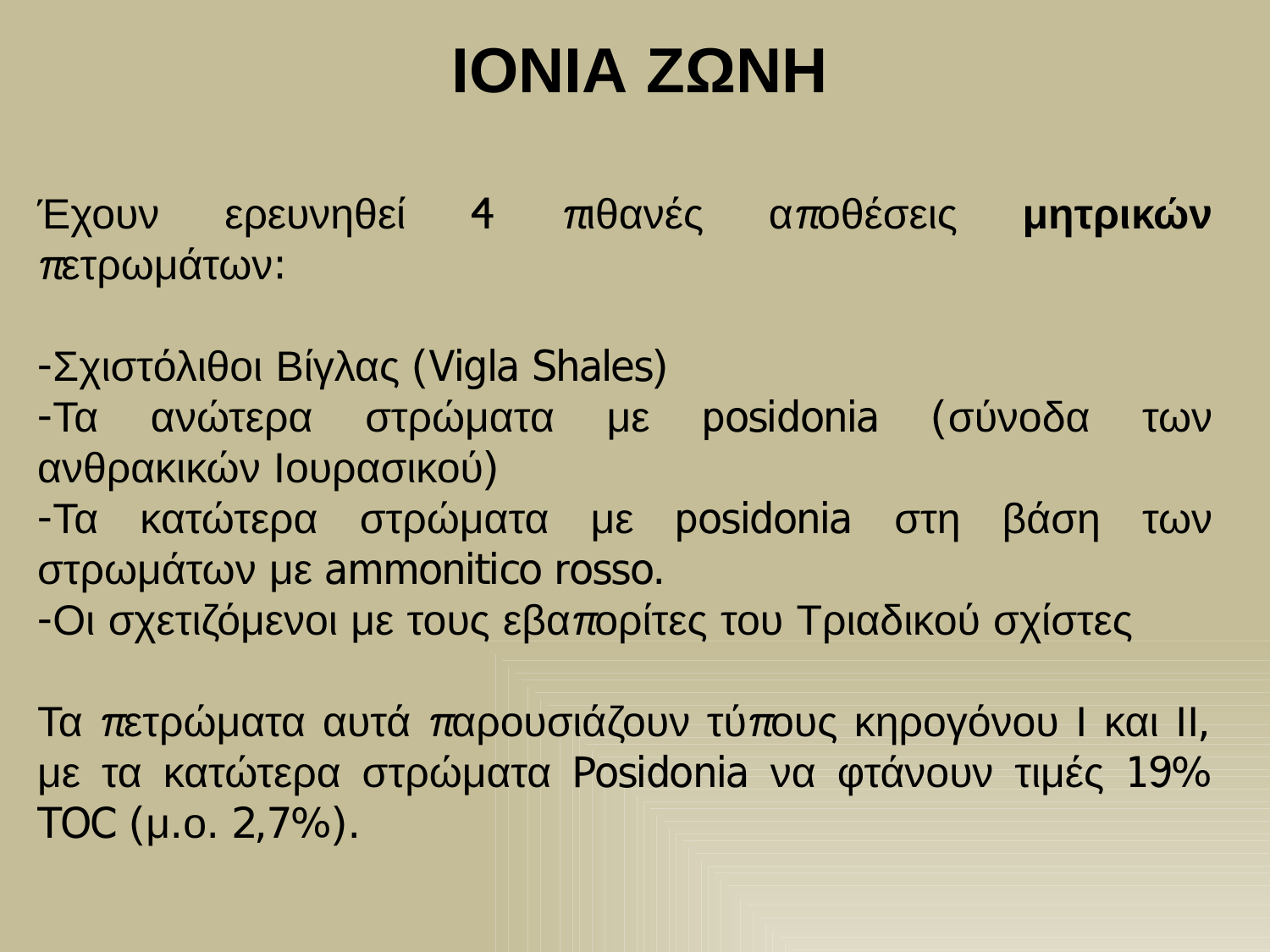

ΙΟΝΙΑ ΖΩΝΗ
Έχουν ερευνηθεί 4 πιθανές αποθέσεις μητρικών πετρωμάτων:

-Σχιστόλιθοι Βίγλας (Vigla Shales)
-Τα ανώτερα στρώματα με posidonia (σύνοδα των ανθρακικών Ιουρασικού)
-Τα κατώτερα στρώματα με posidonia στη βάση των στρωμάτων με ammonitico rosso.
-Οι σχετιζόμενοι με τους εβαπορίτες του Τριαδικού σχίστες

Τα πετρώματα αυτά παρουσιάζουν τύπους κηρογόνου Ι και ΙΙ, με τα κατώτερα στρώματα Posidonia να φτάνουν τιμές 19% TOC (μ.ο. 2,7%).